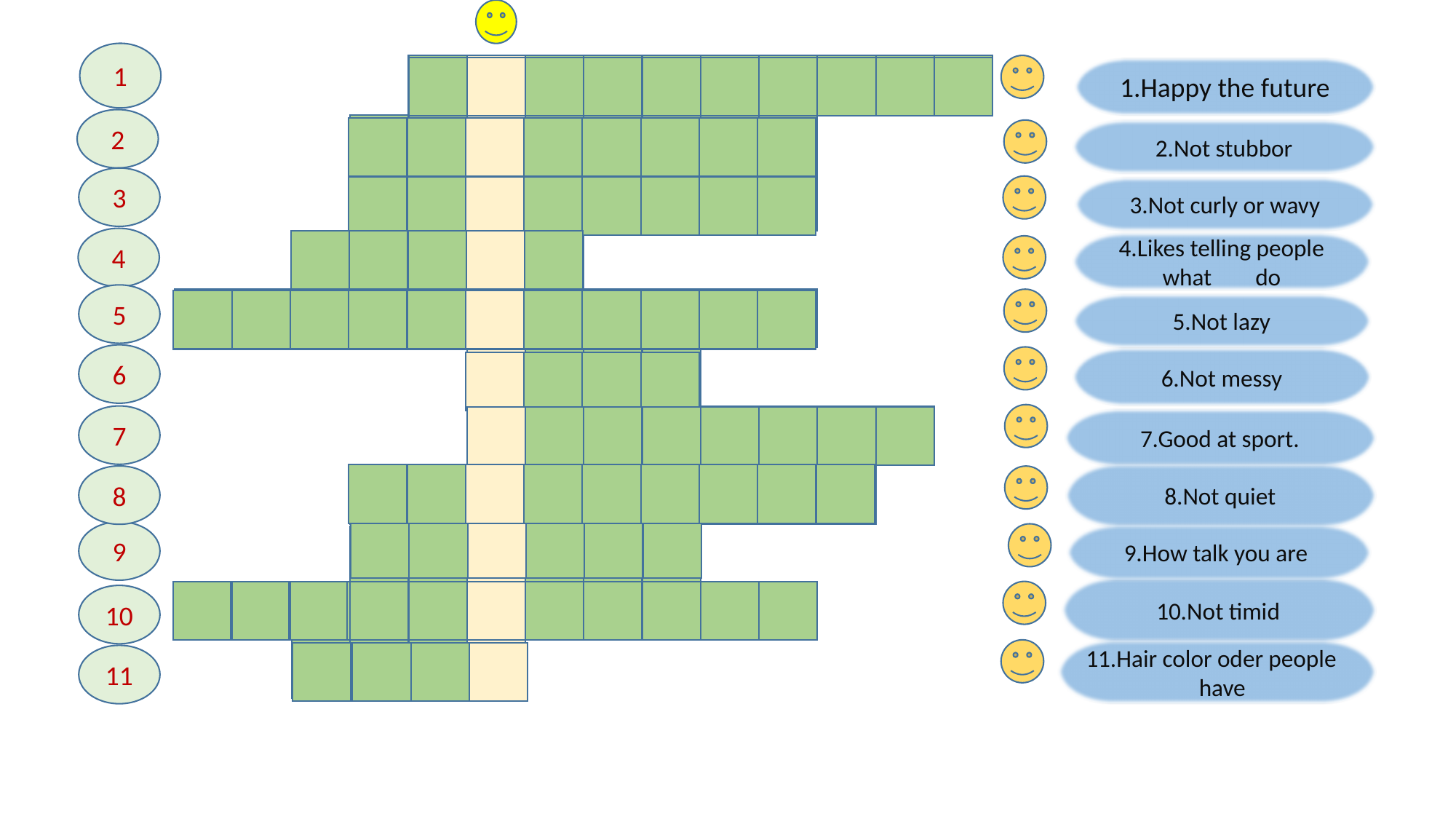

1
O
P
T
I
M
I
S
T
I
C

1.Happy the future
2
F
L
E
X
I
B
L
E

2.Not stubbor
3
S
T
R
A
I
G
H
T

3.Not curly or wavy
4

B
O
S
S
Y
4.Likes telling people what        do

5
H
A
R
D
W
O
R
K
I
N
G

5.Not lazy
6

N
E
A
T
6.Not messy

7
A
T
H
L
E
T
I
C

7.Good at sport.
8.Not quiet

8
T
A
L
K
A
T
I
V
E

9

9.How talk you are
H
E
I
G
H
T
10.Not timid

A
D
V
E
N
T
U
R
O
U
S

10
G
R
A
Y
11.Hair color oder people     have

11